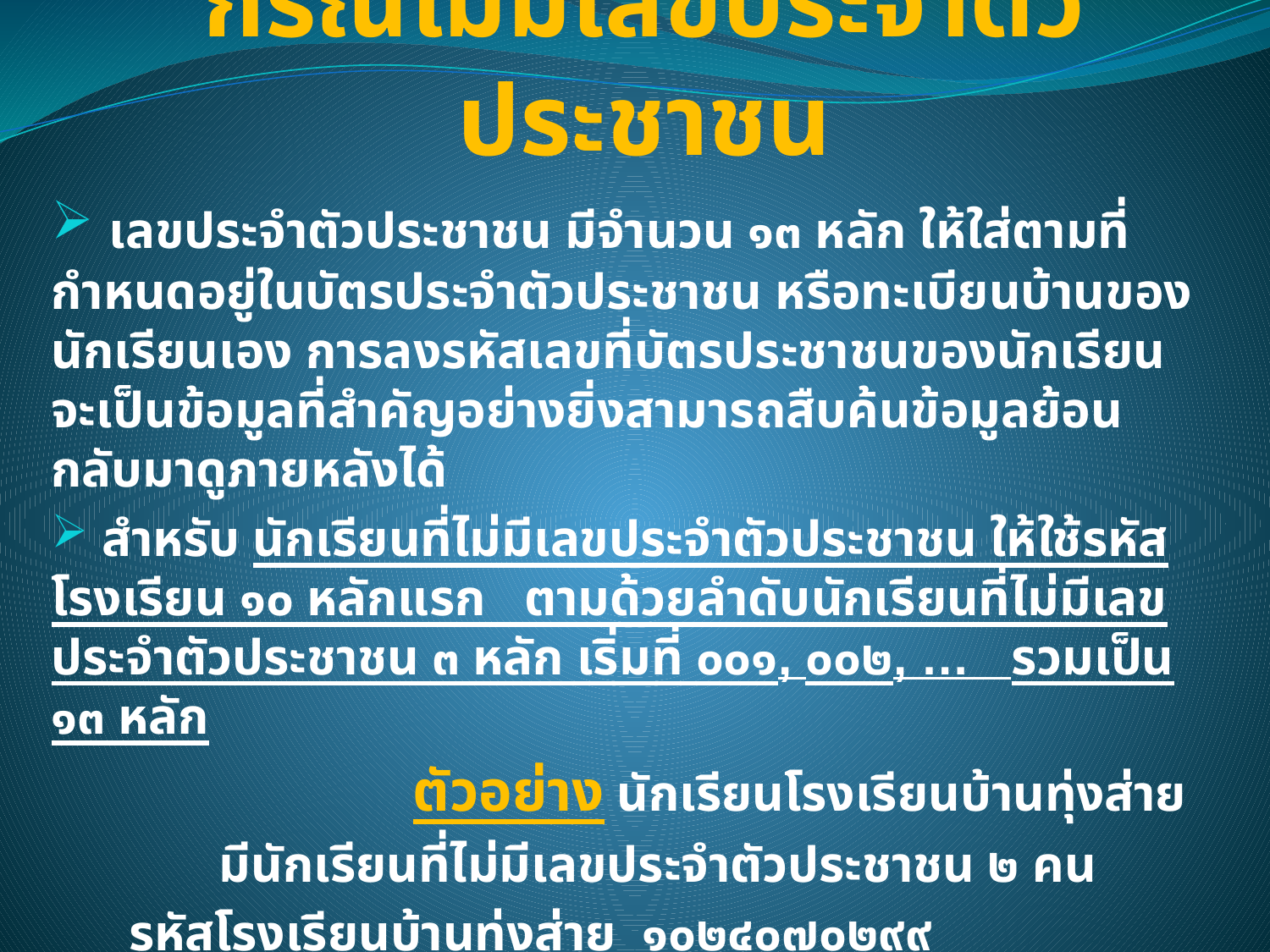

# กรณีไม่มีเลขประจำตัวประชาชน
 เลขประจำตัวประชาชน มีจำนวน ๑๓ หลัก ให้ใส่ตามที่กำหนดอยู่ในบัตรประจำตัวประชาชน หรือทะเบียนบ้านของนักเรียนเอง การลงรหัสเลขที่บัตรประชาชนของนักเรียนจะเป็นข้อมูลที่สำคัญอย่างยิ่งสามารถสืบค้นข้อมูลย้อนกลับมาดูภายหลังได้
 สำหรับ นักเรียนที่ไม่มีเลขประจำตัวประชาชน ให้ใช้รหัสโรงเรียน ๑๐ หลักแรก   ตามด้วยลำดับนักเรียนที่ไม่มีเลขประจำตัวประชาชน ๓ หลัก เริ่มที่ ๐๐๑, ๐๐๒, …   รวมเป็น ๑๓ หลัก
                            ตัวอย่าง นักเรียนโรงเรียนบ้านทุ่งส่าย
             มีนักเรียนที่ไม่มีเลขประจำตัวประชาชน ๒ คน
      รหัสโรงเรียนบ้านทุ่งส่าย  ๑๐๒๔๐๗๐๒๙๙
                 คนที่ ๑   เลขประจำตัวประชาชน    ๑๐๒๔๐๗๐๒๙๙ ๐๐๑
	     คนที่ ๒   เลขประจำตัวประชาชน    ๑๐๒๔๐๗๐๒๙๙ ๐๐๒